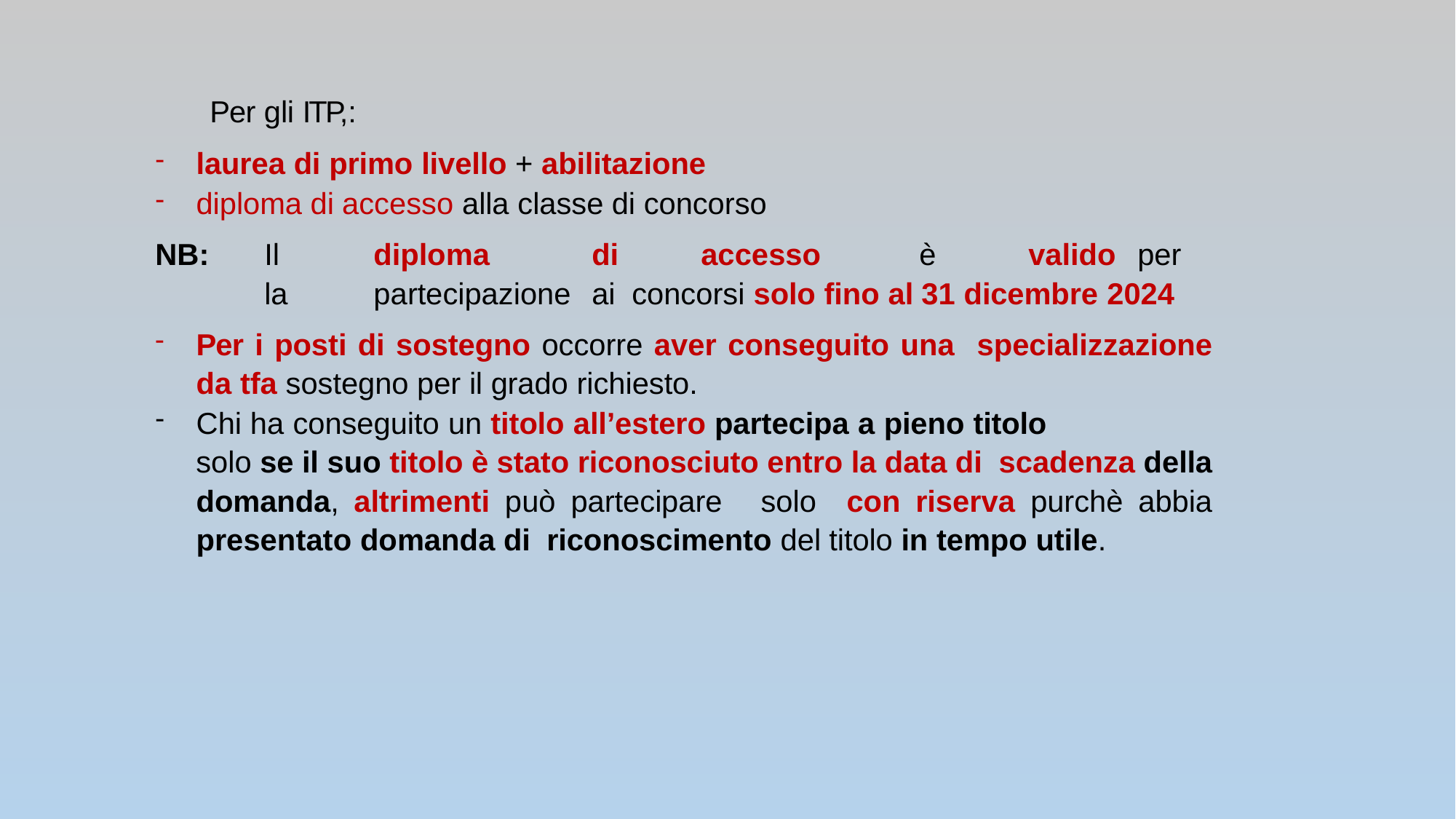

Per gli ITP,:
laurea di primo livello + abilitazione
diploma di accesso alla classe di concorso
NB:	Il	diploma	di	accesso	è	valido	per	la	partecipazione	ai  concorsi solo fino al 31 dicembre 2024
Per i posti di sostegno occorre aver conseguito una  specializzazione da tfa sostegno per il grado richiesto.
Chi ha conseguito un titolo all’estero partecipa a pieno titolo
solo se il suo titolo è stato riconosciuto entro la data di  scadenza della domanda, altrimenti può partecipare solo  con riserva purchè abbia presentato domanda di  riconoscimento del titolo in tempo utile.